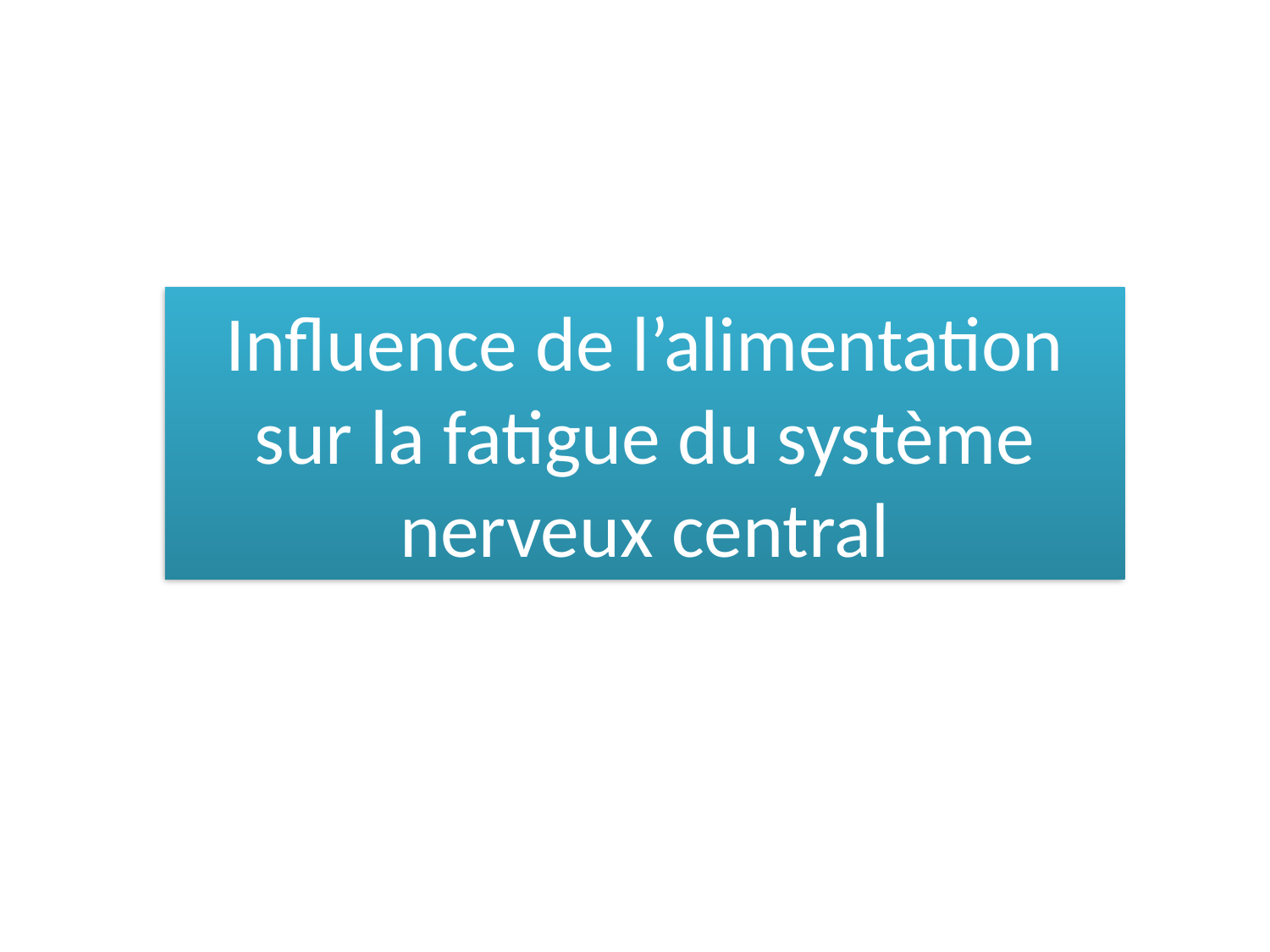

Influence de l’alimentation sur la fatigue du système nerveux central